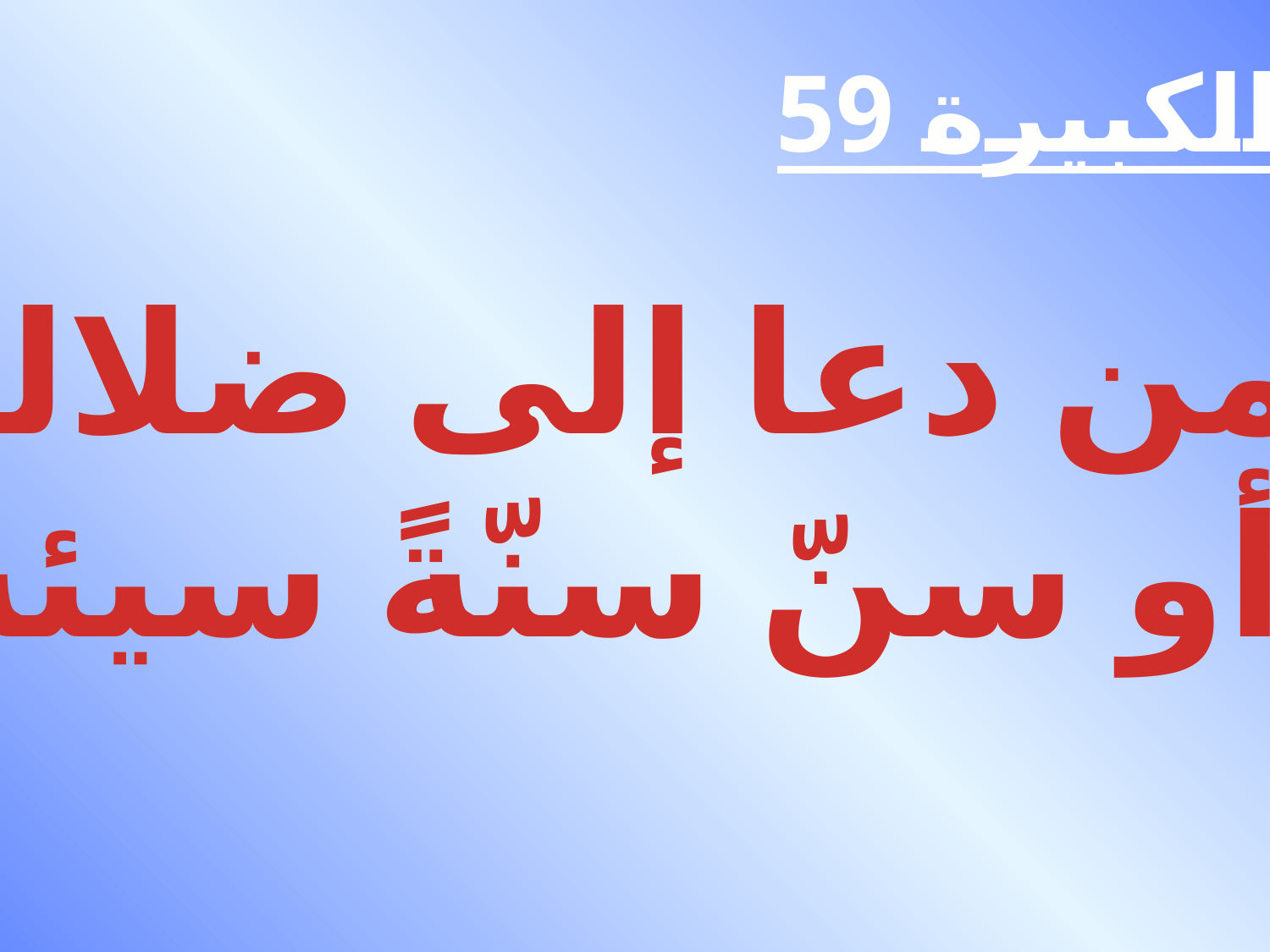

الكبيرة 59
من دعا إلى ضلالة
أو سنّ سنّةً سيئةً
#